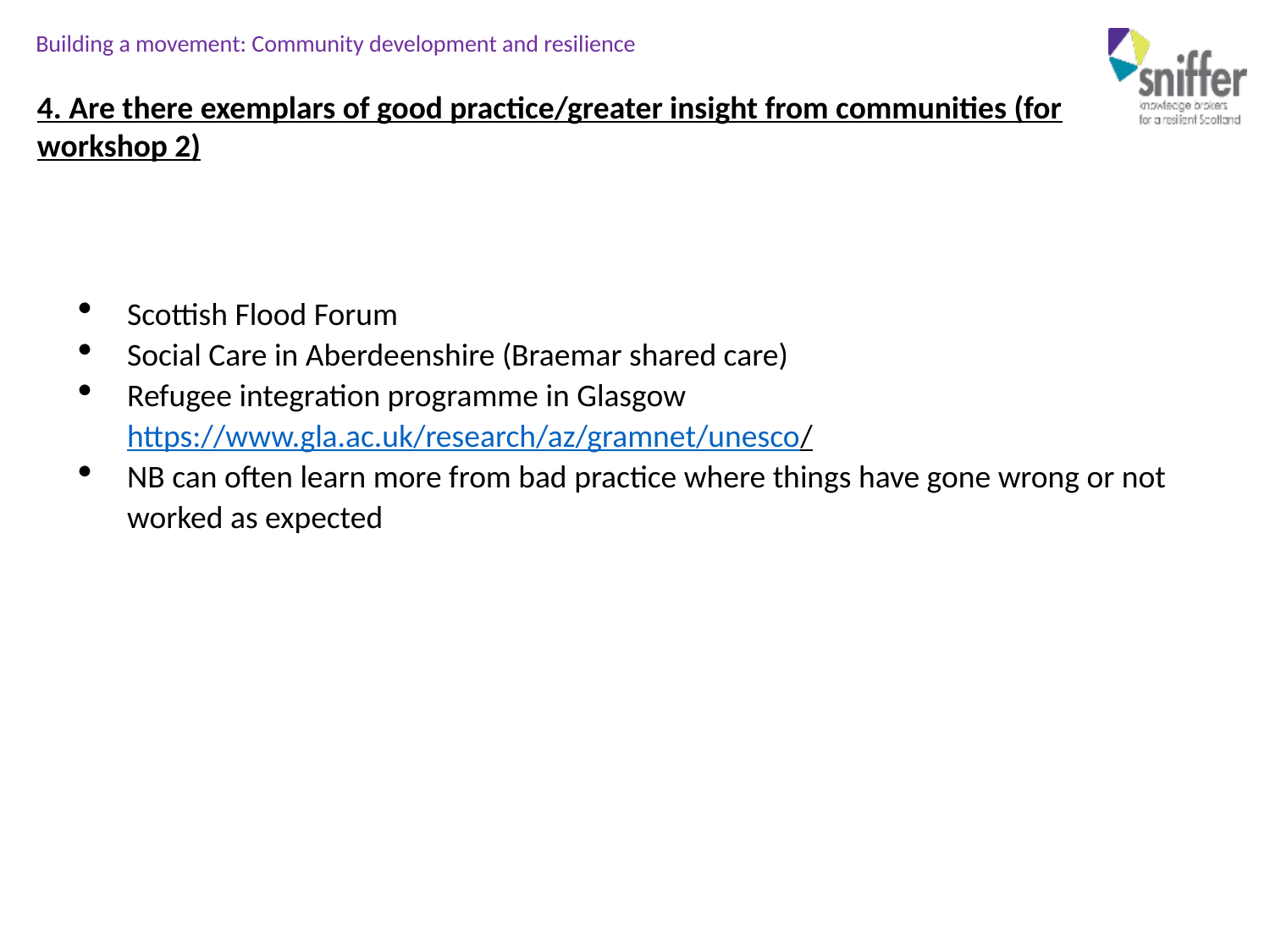

4. Are there exemplars of good practice/greater insight from communities (for workshop 2)
Scottish Flood Forum
Social Care in Aberdeenshire (Braemar shared care)
Refugee integration programme in Glasgow https://www.gla.ac.uk/research/az/gramnet/unesco/
NB can often learn more from bad practice where things have gone wrong or not worked as expected